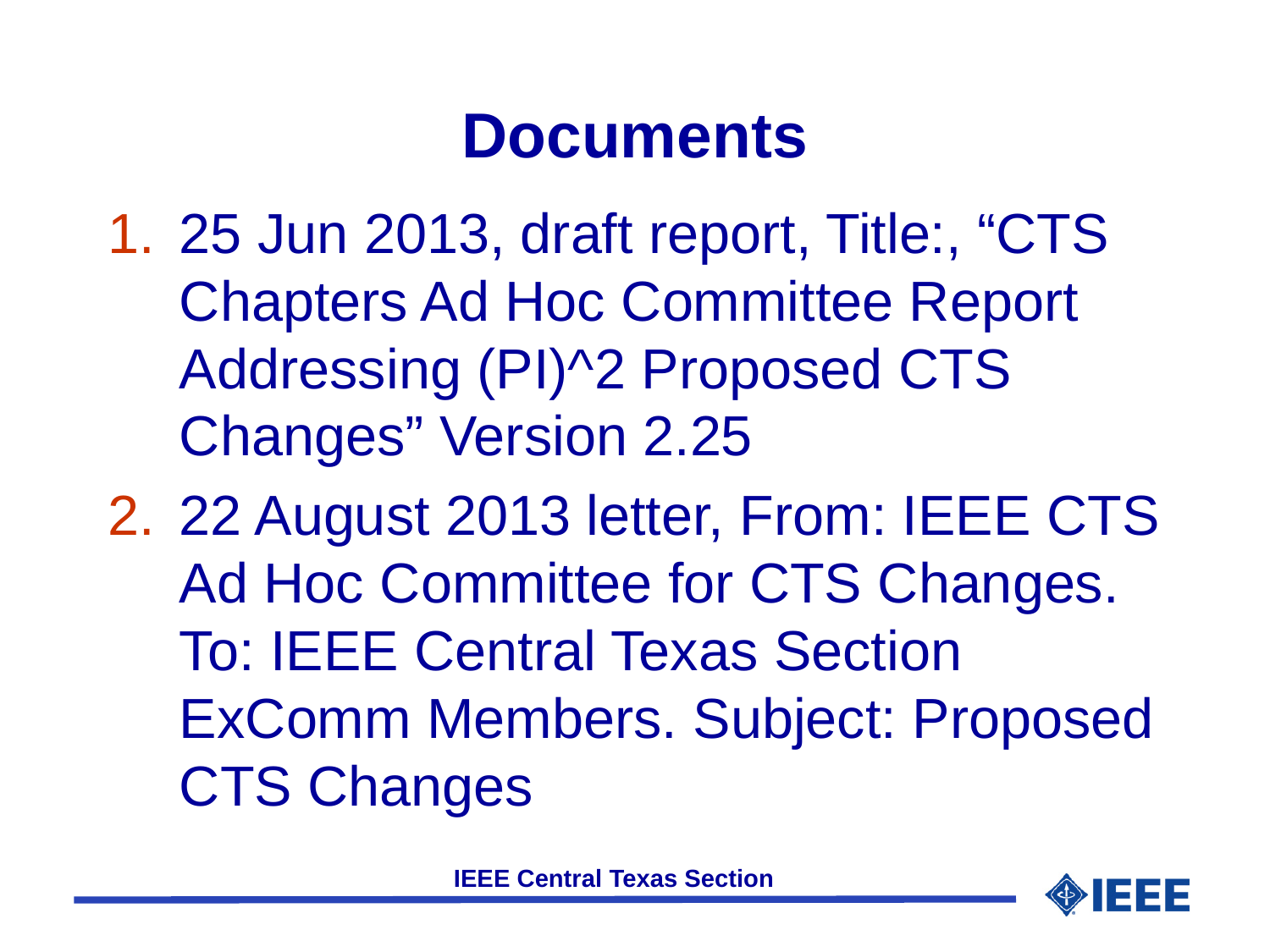

# Documents
25 Jun 2013, draft report, Title:, “CTS Chapters Ad Hoc Committee Report Addressing (PI)^2 Proposed CTS Changes” Version 2.25
22 August 2013 letter, From: IEEE CTS Ad Hoc Committee for CTS Changes. To: IEEE Central Texas Section ExComm Members. Subject: Proposed CTS Changes